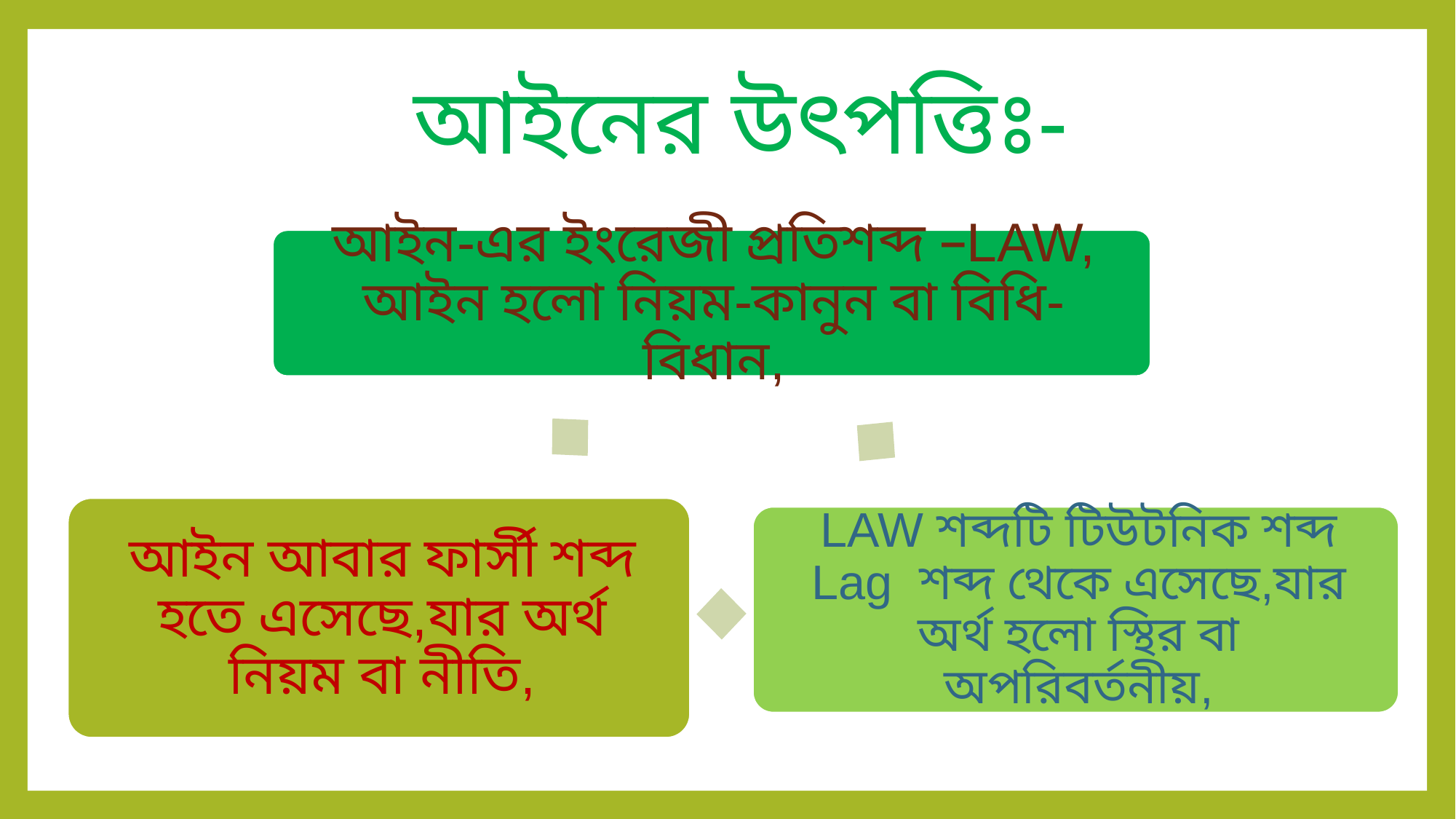

আইনের উৎপত্তিঃ-
আইন-এর ইংরেজী প্রতিশব্দ –LAW, আইন হলো নিয়ম-কানুন বা বিধি-বিধান,

LAW শব্দটি টিউটনিক শব্দ Lag  শব্দ থেকে এসেছে,যার অর্থ হলো স্থির বা অপরিবর্তনীয়,

আইন আবার ফার্সী শব্দ হতে এসেছে,যার অর্থ নিয়ম বা নীতি,